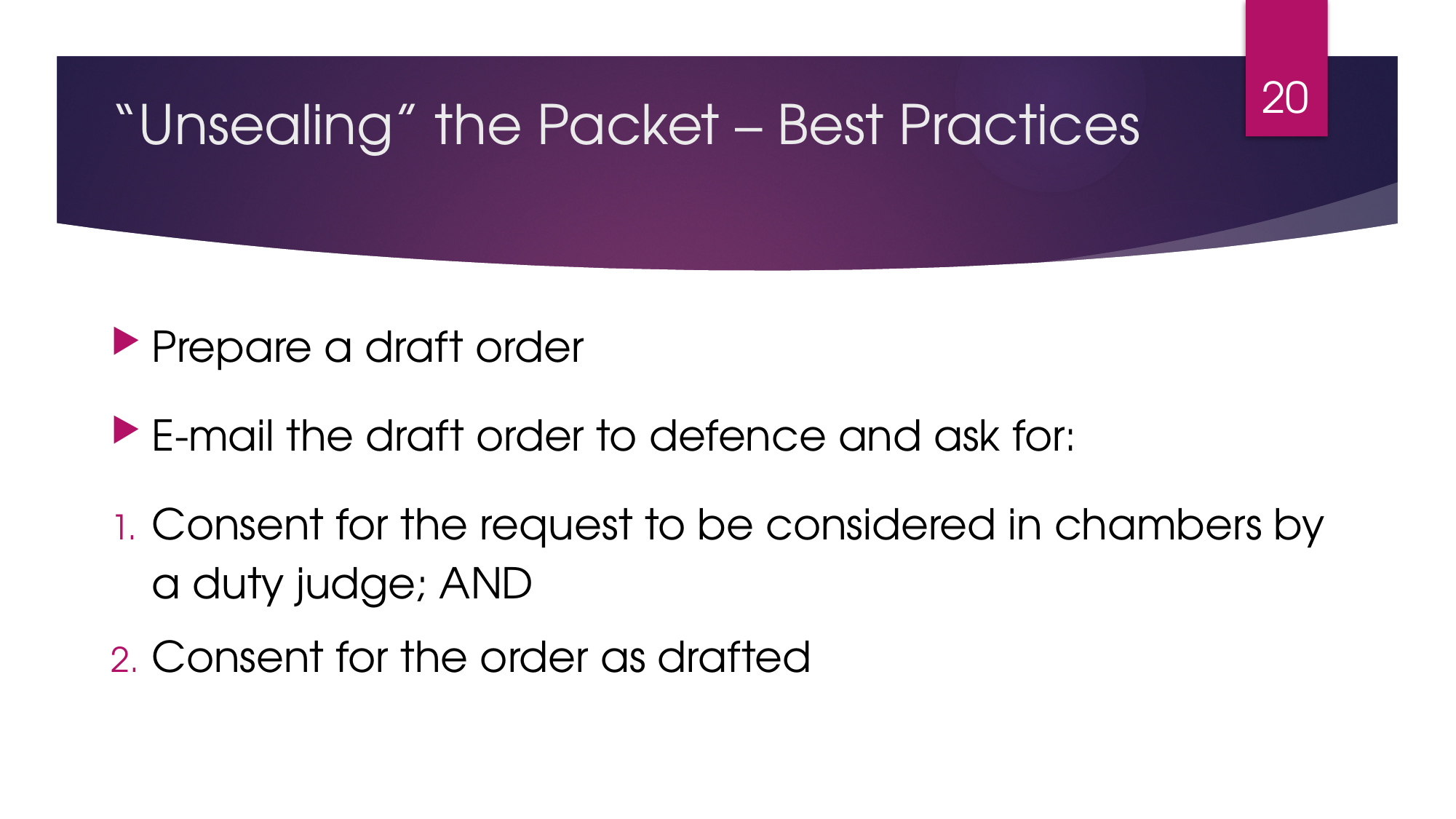

20
# “Unsealing” the Packet – Best Practices
Prepare a draft order
E-mail the draft order to defence and ask for:
Consent for the request to be considered in chambers by a duty judge; AND
Consent for the order as drafted